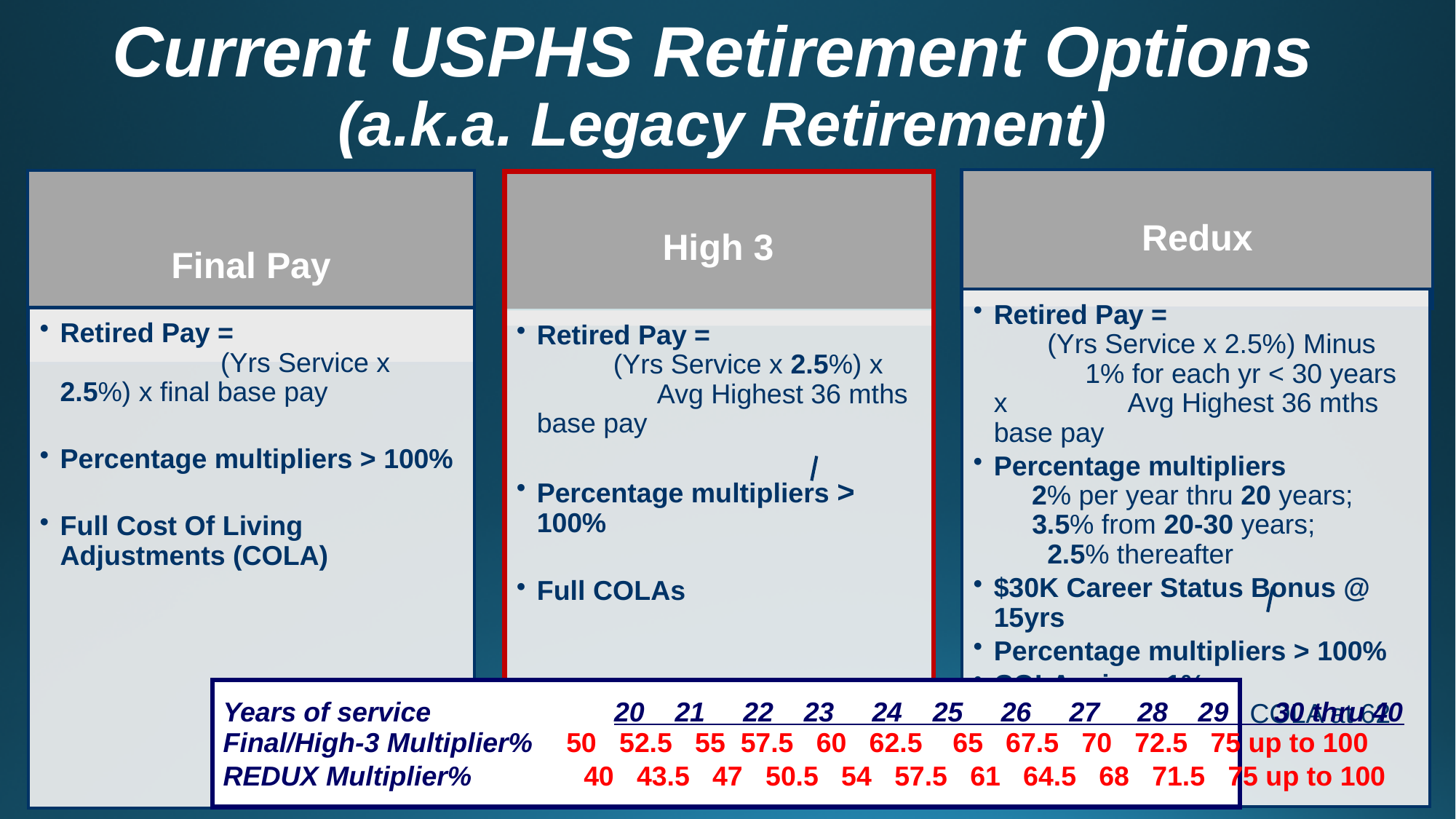

# Current USPHS Retirement Options (a.k.a. Legacy Retirement)
Final Pay
Retired Pay =                                                   (Yrs Service x 2.5%) x final base pay

Percentage multipliers > 100%

Full Cost Of Living Adjustments (COLA)
High 3
Retired Pay =                                      (Yrs Service x 2.5%) x                     Avg Highest 36 mths base pay

Percentage multipliers > 100%

Full COLAs
Redux
Retired Pay =                                        (Yrs Service x 2.5%) Minus                  1% for each yr < 30 years x                Avg Highest 36 mths base pay
Percentage multipliers                      2% per year thru 20 years;              3.5% from 20-30 years;                    2.5% thereafter
$30K Career Status Bonus @ 15yrs
Percentage multipliers > 100%
COLA minus 1%;                               one-time catch-up COLA at 62

Years of service                  20    21     22    23     24    25     26     27     28    29      30 thru 40
Final/High-3 Multiplier%    50   52.5   55  57.5   60   62.5    65   67.5   70   72.5   75 up to 100
REDUX Multiplier%           40   43.5   47   50.5   54   57.5   61   64.5   68   71.5   75 up to 100